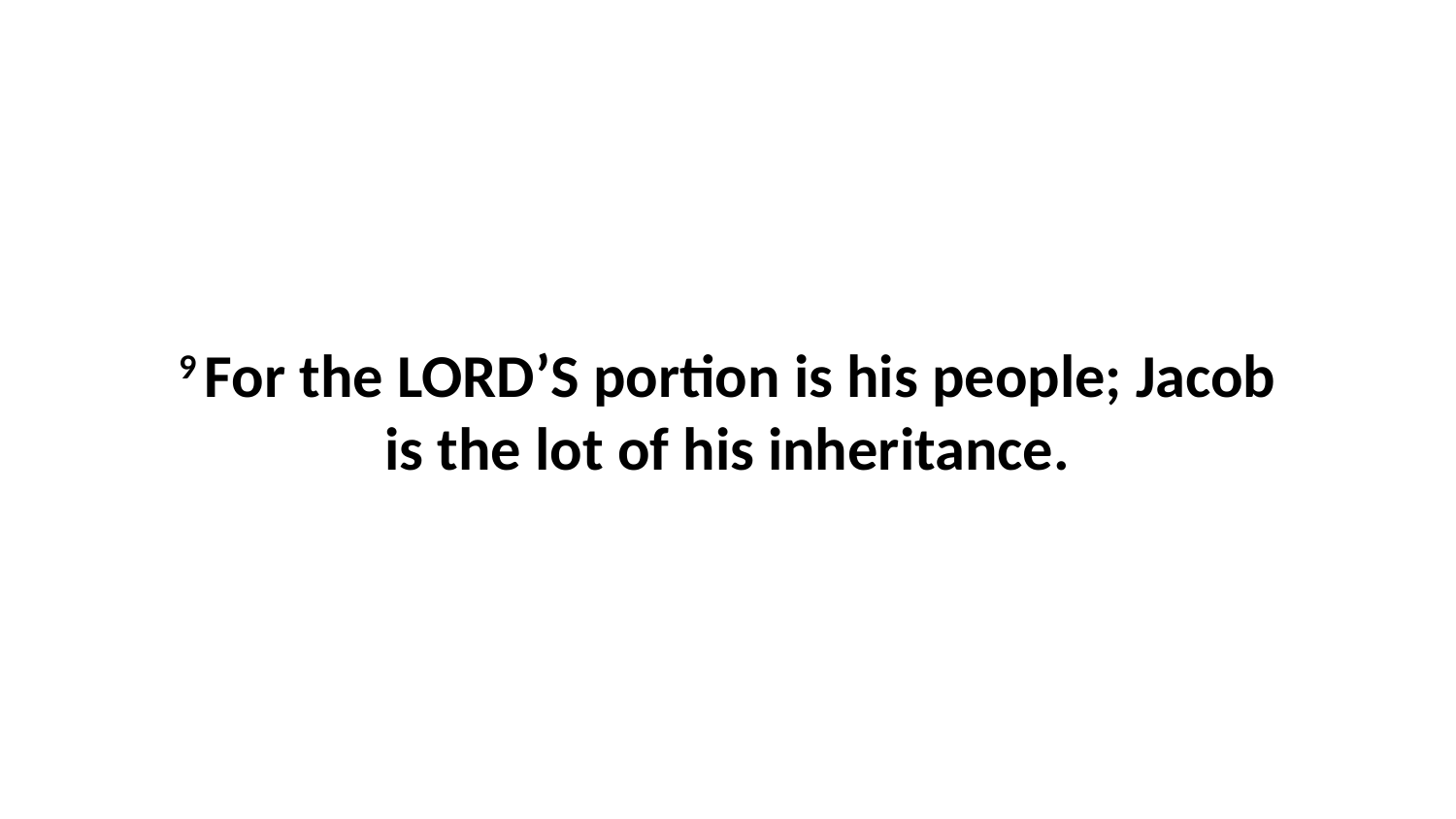

9 For the LORD’S portion is his people; Jacob is the lot of his inheritance.